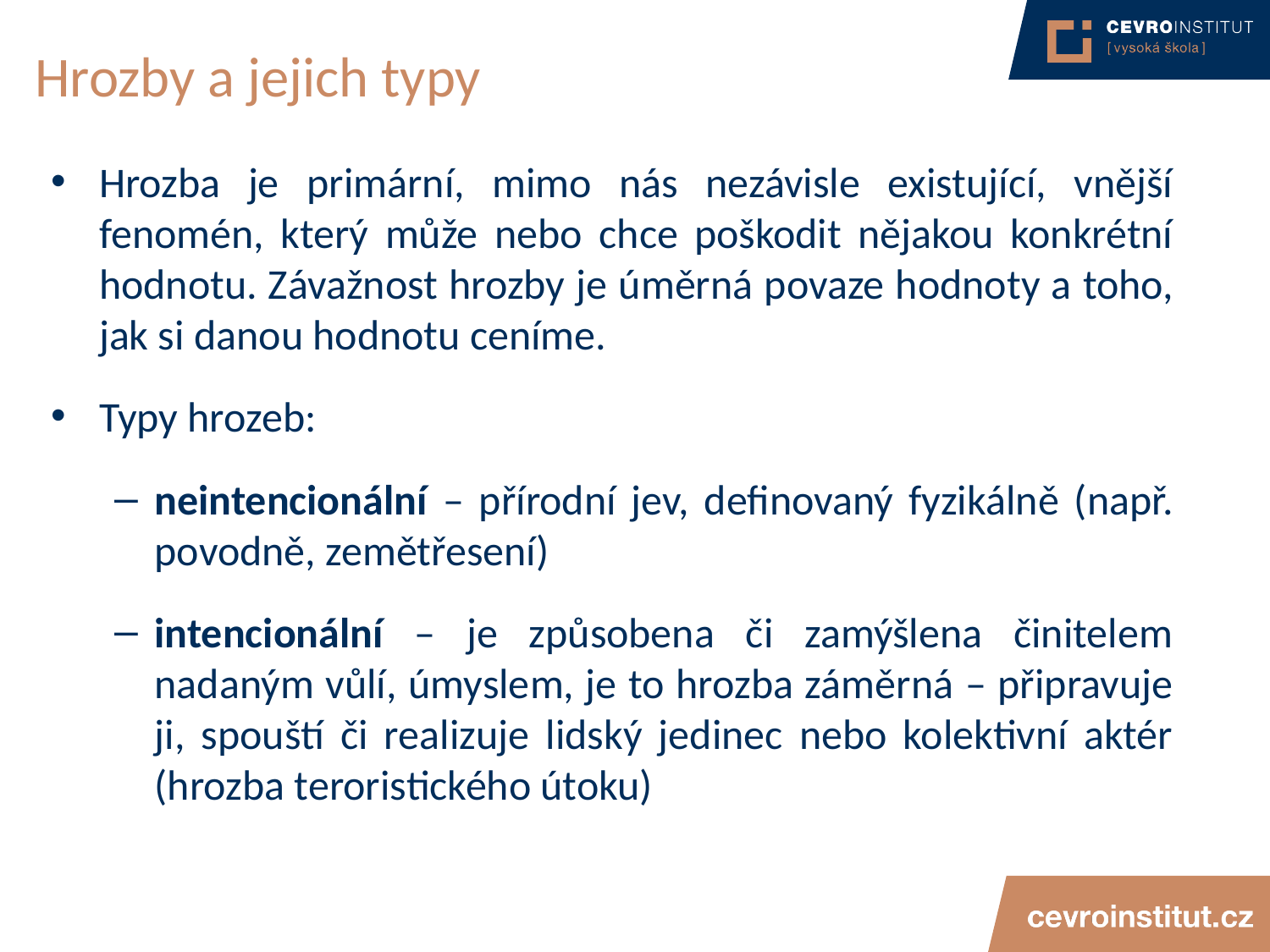

# Hrozby a jejich typy
Hrozba je primární, mimo nás nezávisle existující, vnější fenomén, který může nebo chce poškodit nějakou konkrétní hodnotu. Závažnost hrozby je úměrná povaze hodnoty a toho, jak si danou hodnotu ceníme.
Typy hrozeb:
neintencionální – přírodní jev, definovaný fyzikálně (např. povodně, zemětřesení)
intencionální – je způsobena či zamýšlena činitelem nadaným vůlí, úmyslem, je to hrozba záměrná – připravuje ji, spouští či realizuje lidský jedinec nebo kolektivní aktér (hrozba teroristického útoku)